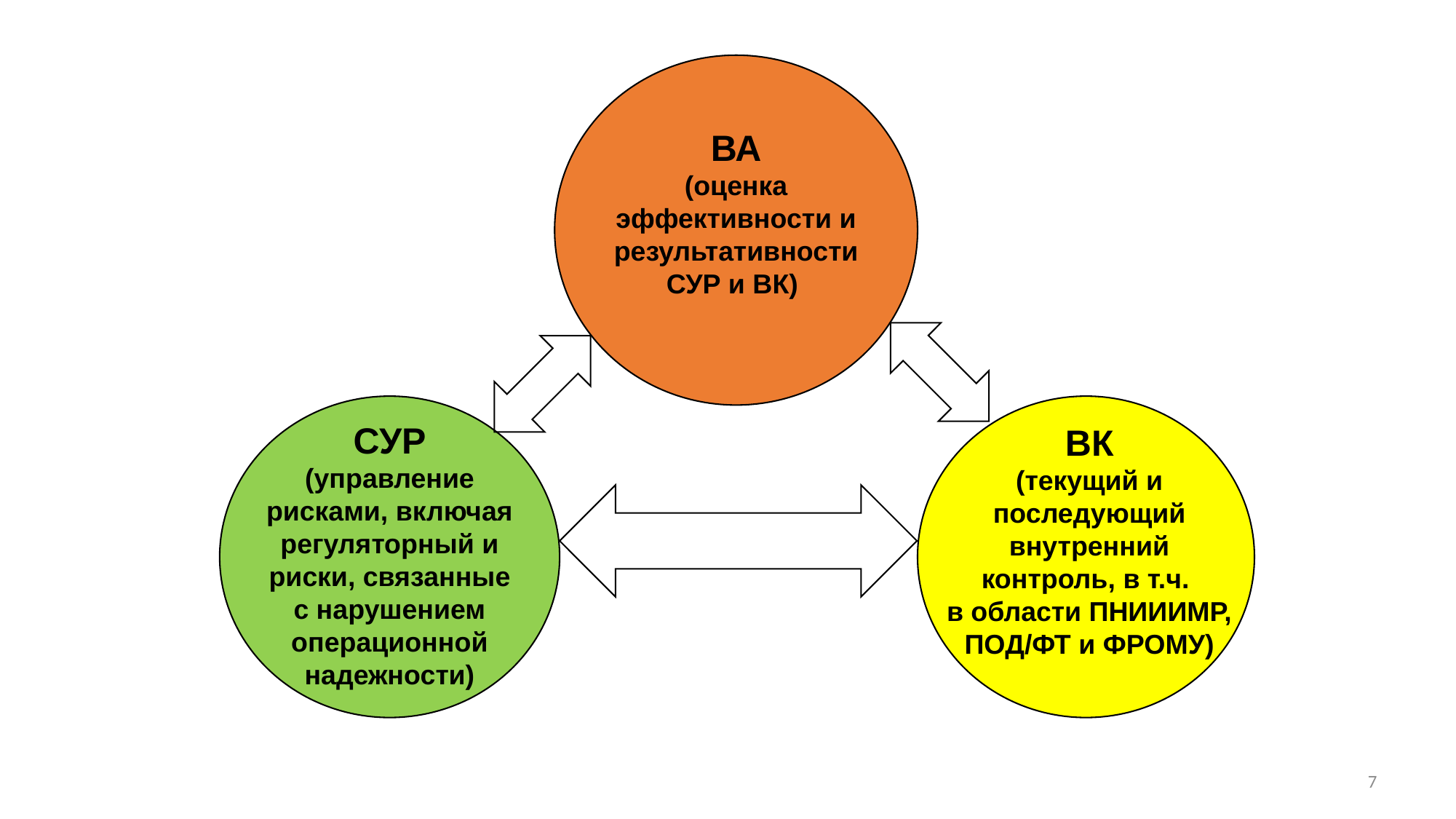

ВА
(оценка эффективности и результативности
СУР и ВК)

СУР
(управление рисками, включая регуляторный и риски, связанные с нарушением операционной надежности)
ВК
(текущий и последующий внутренний контроль, в т.ч.
в области ПНИИИМР, ПОД/ФТ и ФРОМУ)

7